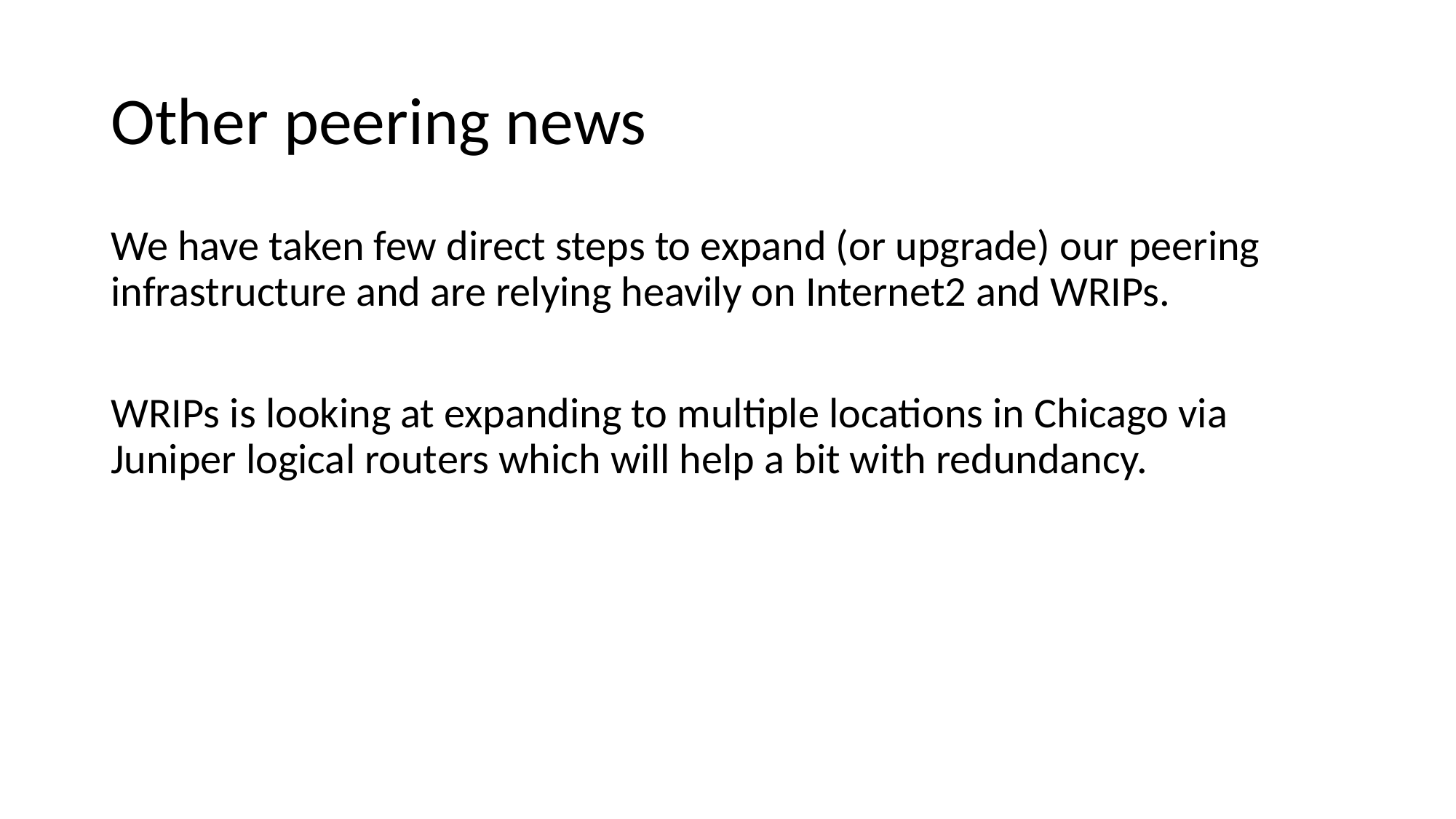

# Other peering news
We have taken few direct steps to expand (or upgrade) our peering infrastructure and are relying heavily on Internet2 and WRIPs.

WRIPs is looking at expanding to multiple locations in Chicago via Juniper logical routers which will help a bit with redundancy.